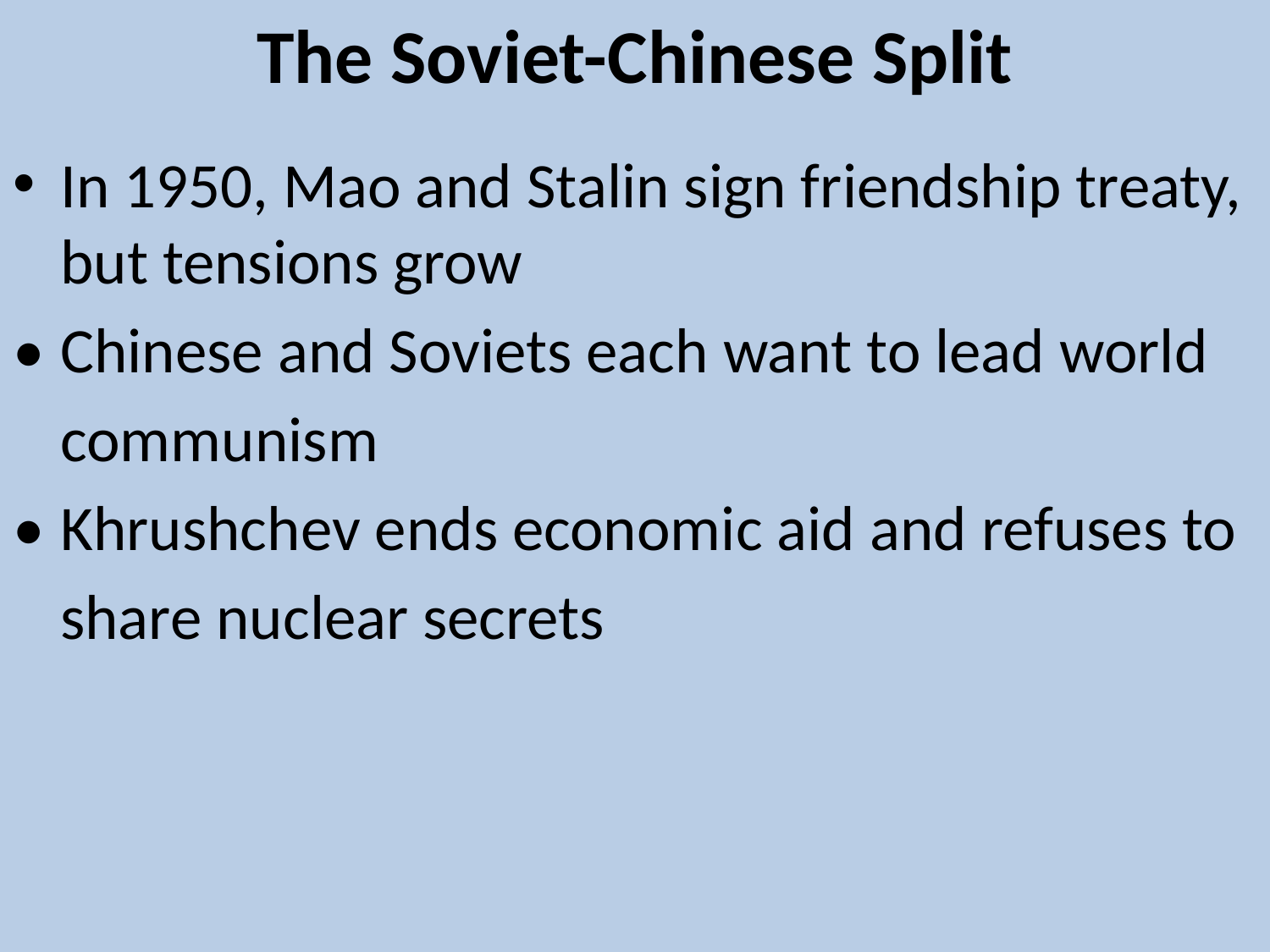

# The Soviet-Chinese Split
In 1950, Mao and Stalin sign friendship treaty, but tensions grow
•	Chinese and Soviets each want to lead world
	communism
•	Khrushchev ends economic aid and refuses to
	share nuclear secrets